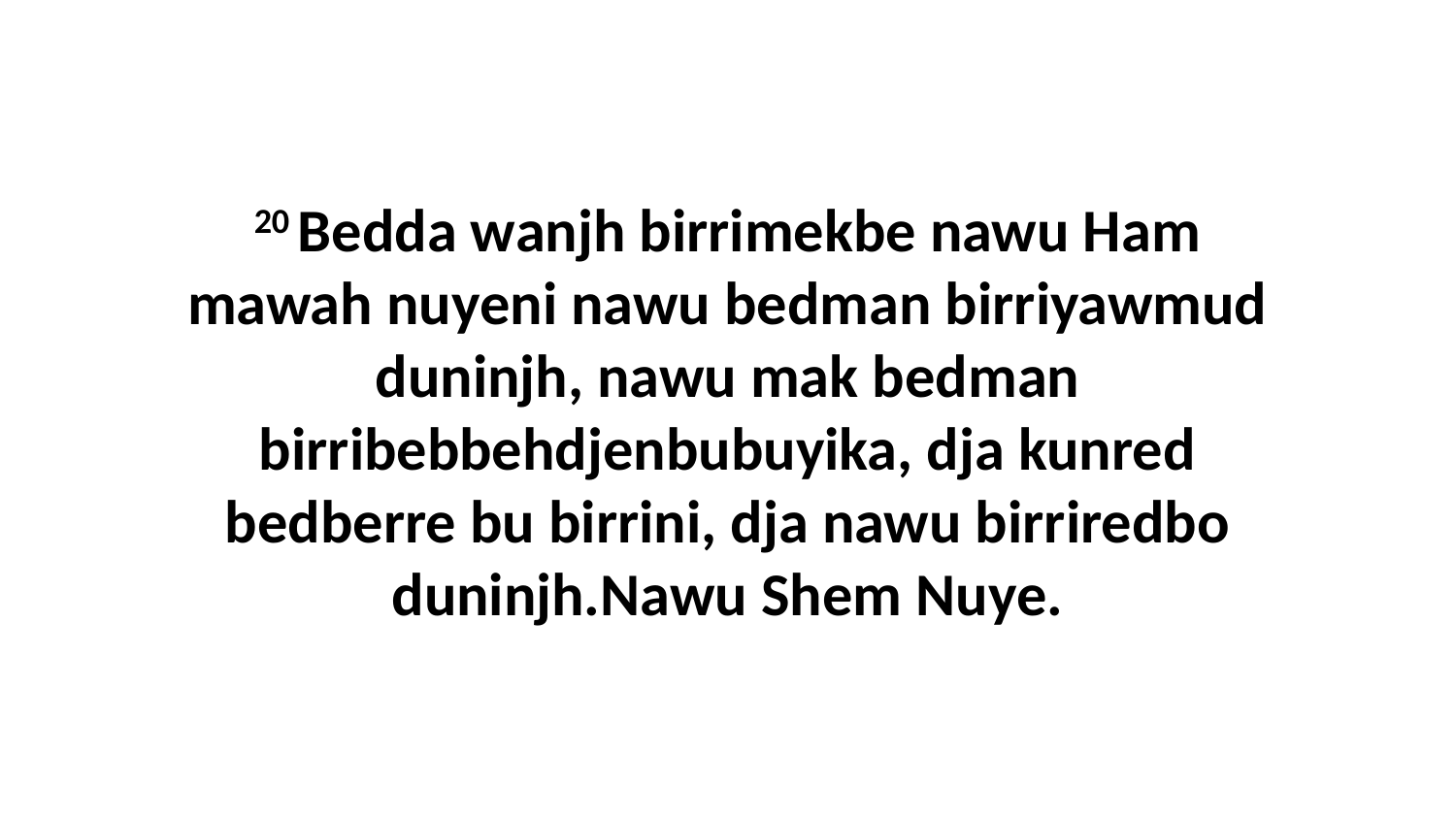

20 Bedda wanjh birrimekbe nawu Ham mawah nuyeni nawu bedman birriyawmud duninjh, nawu mak bedman birribebbehdjenbubuyika, dja kunred bedberre bu birrini, dja nawu birriredbo duninjh.Nawu Shem Nuye.